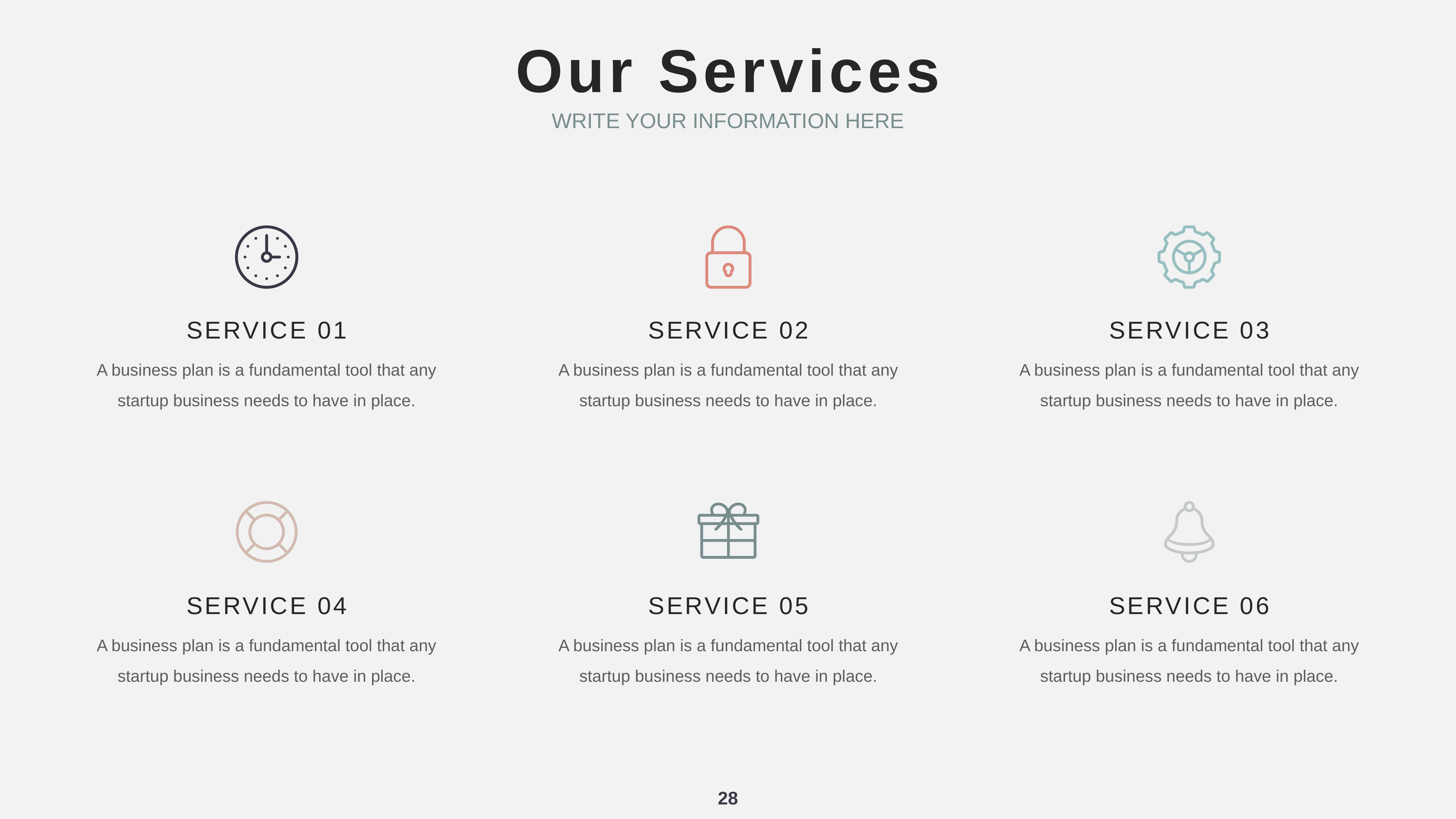

Our Services
WRITE YOUR INFORMATION HERE

SERVICE 01
SERVICE 02
SERVICE 03
A business plan is a fundamental tool that any startup business needs to have in place.
A business plan is a fundamental tool that any startup business needs to have in place.
A business plan is a fundamental tool that any startup business needs to have in place.

SERVICE 04
SERVICE 05
SERVICE 06
A business plan is a fundamental tool that any startup business needs to have in place.
A business plan is a fundamental tool that any startup business needs to have in place.
A business plan is a fundamental tool that any startup business needs to have in place.